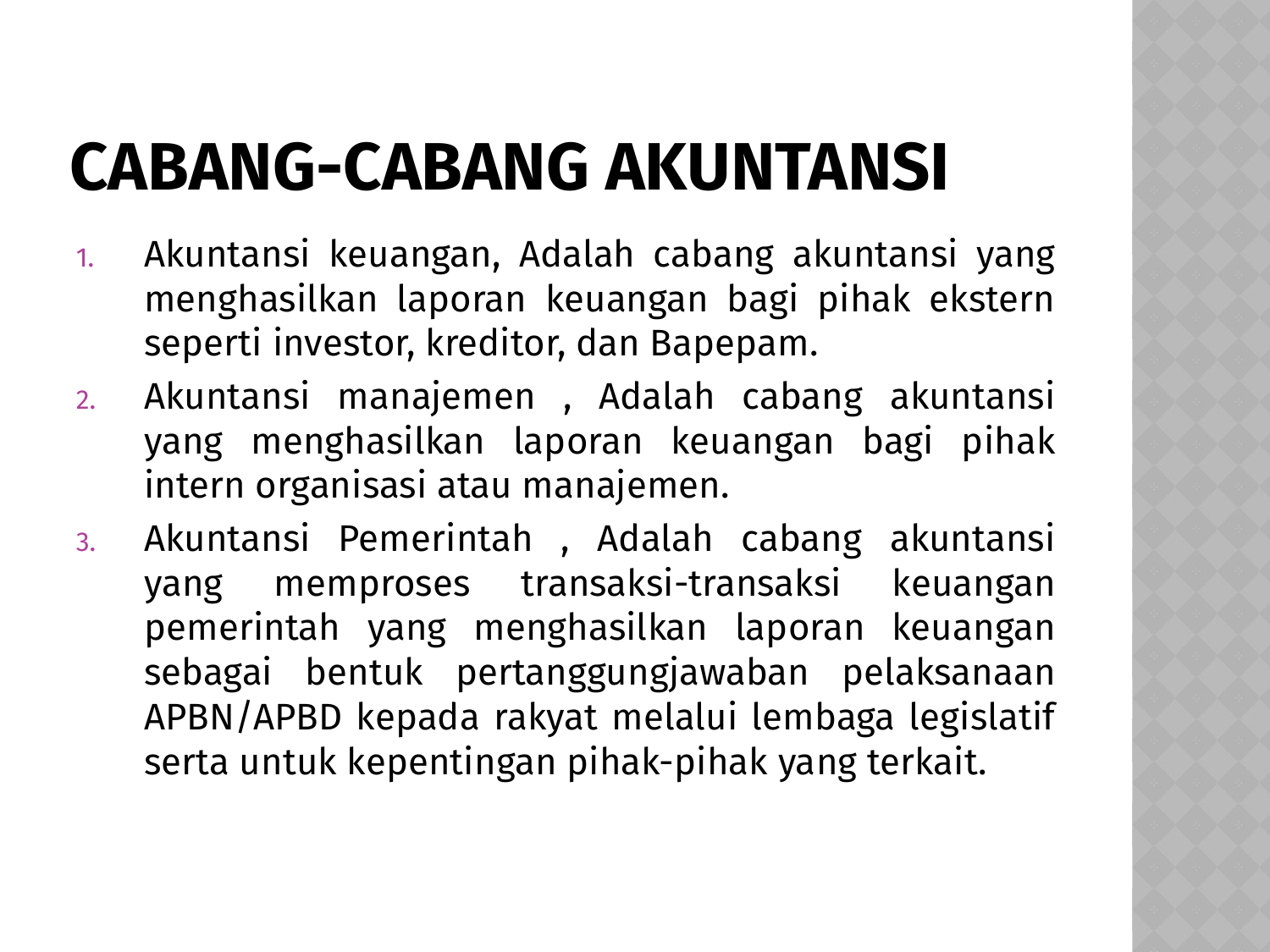

# CABANG-CABANG AKUNTANSI
Akuntansi keuangan, Adalah cabang akuntansi yang menghasilkan laporan keuangan bagi pihak ekstern seperti investor, kreditor, dan Bapepam.
Akuntansi manajemen , Adalah cabang akuntansi yang menghasilkan laporan keuangan bagi pihak intern organisasi atau manajemen.
Akuntansi Pemerintah , Adalah cabang akuntansi yang memproses transaksi-transaksi keuangan pemerintah yang menghasilkan laporan keuangan sebagai bentuk pertanggungjawaban pelaksanaan APBN/APBD kepada rakyat melalui lembaga legislatif serta untuk kepentingan pihak-pihak yang terkait.